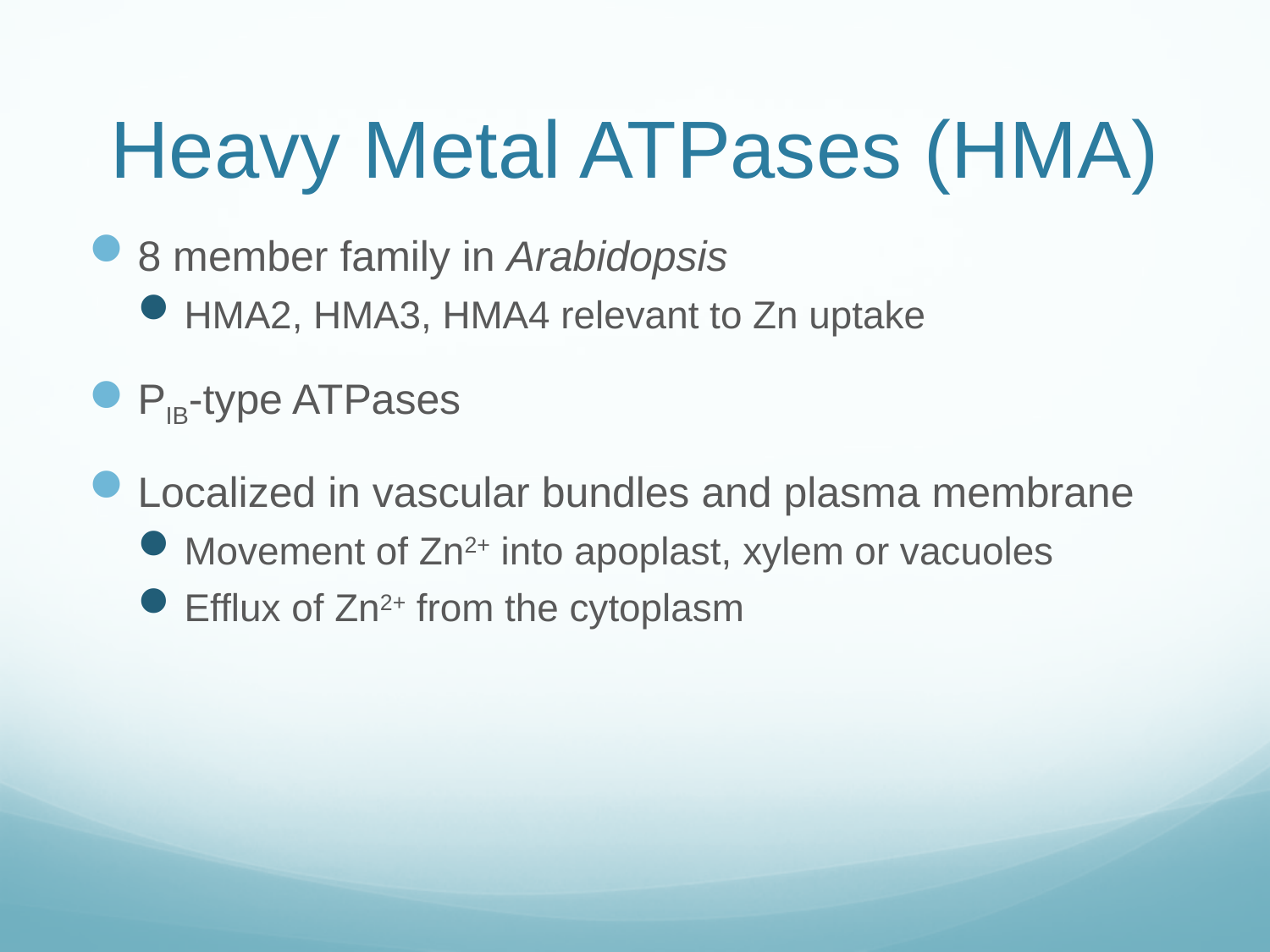

# Heavy Metal ATPases (HMA)
8 member family in Arabidopsis
HMA2, HMA3, HMA4 relevant to Zn uptake
PIB-type ATPases
Localized in vascular bundles and plasma membrane
Movement of Zn2+ into apoplast, xylem or vacuoles
Efflux of Zn2+ from the cytoplasm